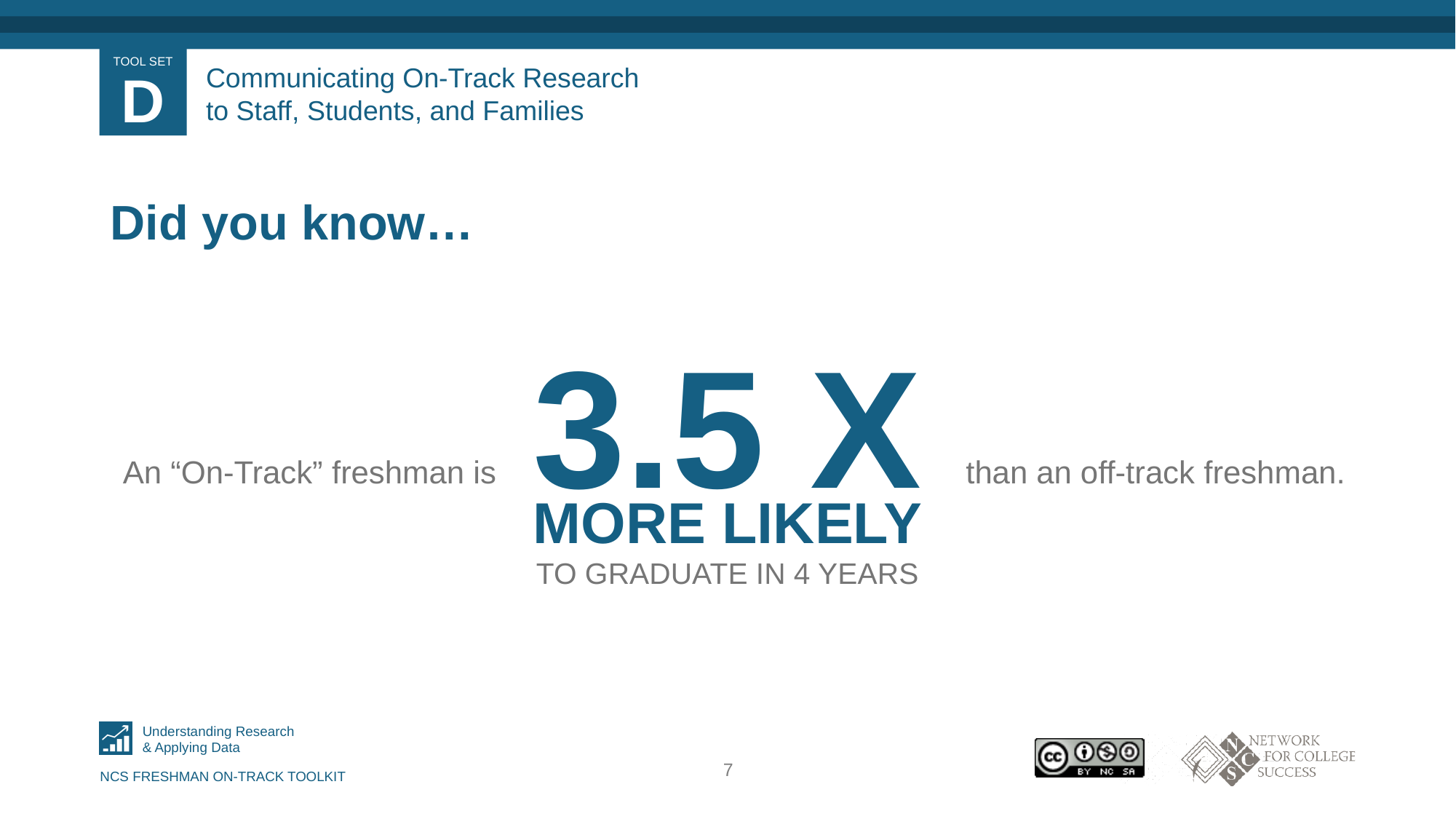

# Communicating On-Track Research to Staff, Students, and Families
Did you know…
3.5 X
An “On-Track” freshman is
than an off-track freshman.
MORE LIKELY
TO GRADUATE IN 4 YEARS